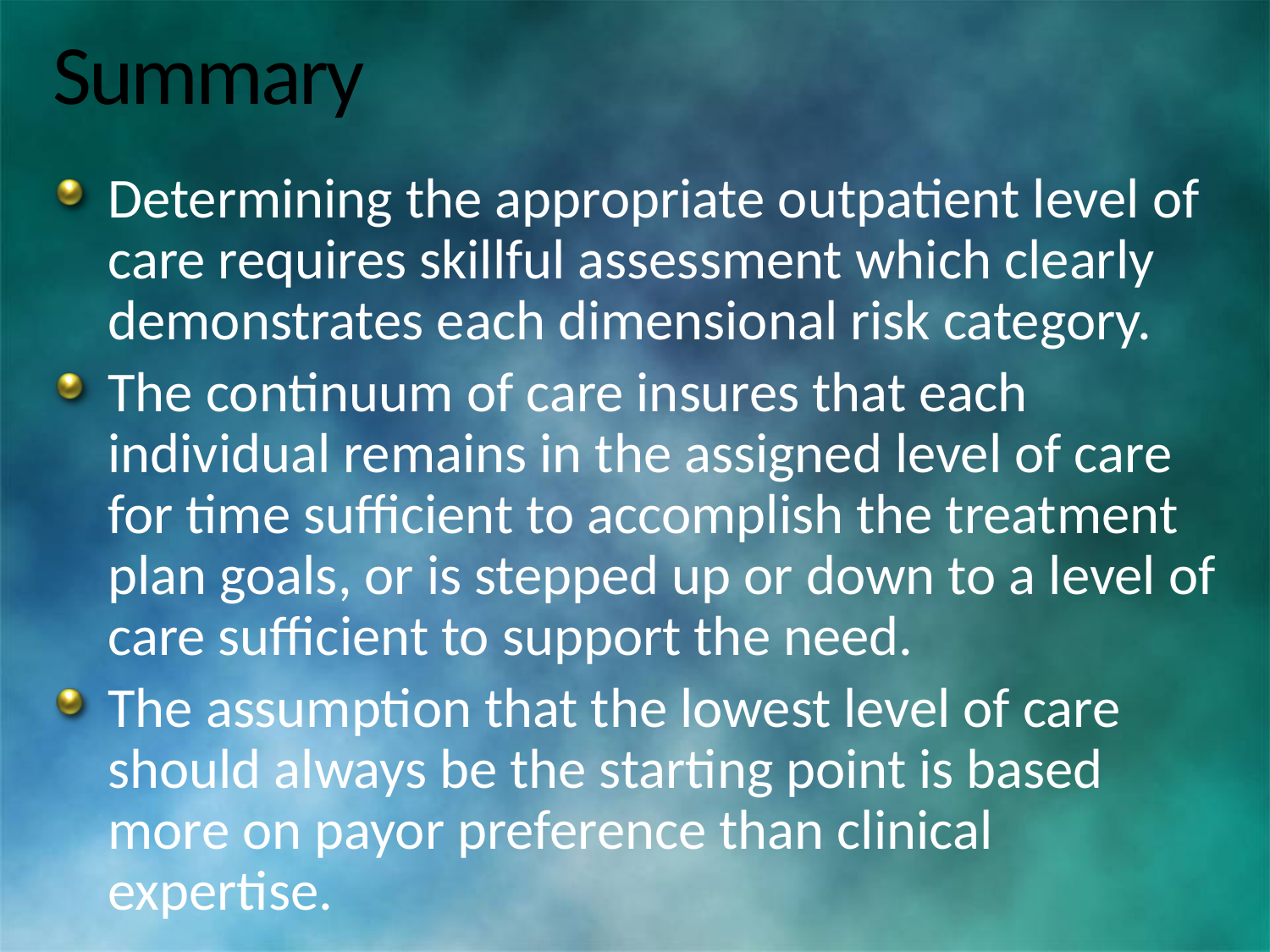

# Summary
Determining the appropriate outpatient level of care requires skillful assessment which clearly demonstrates each dimensional risk category.
The continuum of care insures that each individual remains in the assigned level of care for time sufficient to accomplish the treatment plan goals, or is stepped up or down to a level of care sufficient to support the need.
The assumption that the lowest level of care should always be the starting point is based more on payor preference than clinical expertise.